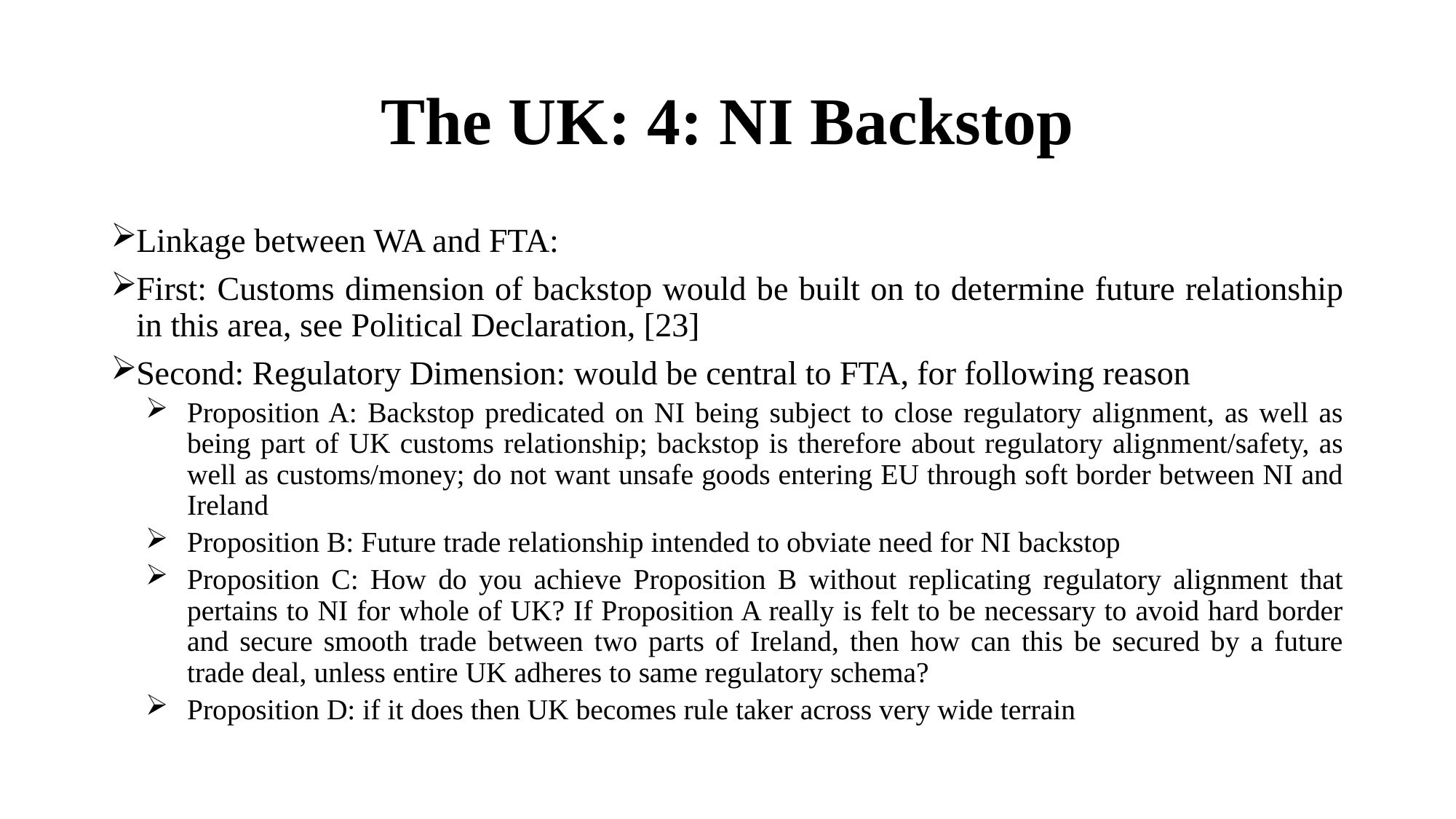

# The UK: 4: NI Backstop
Linkage between WA and FTA:
First: Customs dimension of backstop would be built on to determine future relationship in this area, see Political Declaration, [23]
Second: Regulatory Dimension: would be central to FTA, for following reason
Proposition A: Backstop predicated on NI being subject to close regulatory alignment, as well as being part of UK customs relationship; backstop is therefore about regulatory alignment/safety, as well as customs/money; do not want unsafe goods entering EU through soft border between NI and Ireland
Proposition B: Future trade relationship intended to obviate need for NI backstop
Proposition C: How do you achieve Proposition B without replicating regulatory alignment that pertains to NI for whole of UK? If Proposition A really is felt to be necessary to avoid hard border and secure smooth trade between two parts of Ireland, then how can this be secured by a future trade deal, unless entire UK adheres to same regulatory schema?
Proposition D: if it does then UK becomes rule taker across very wide terrain